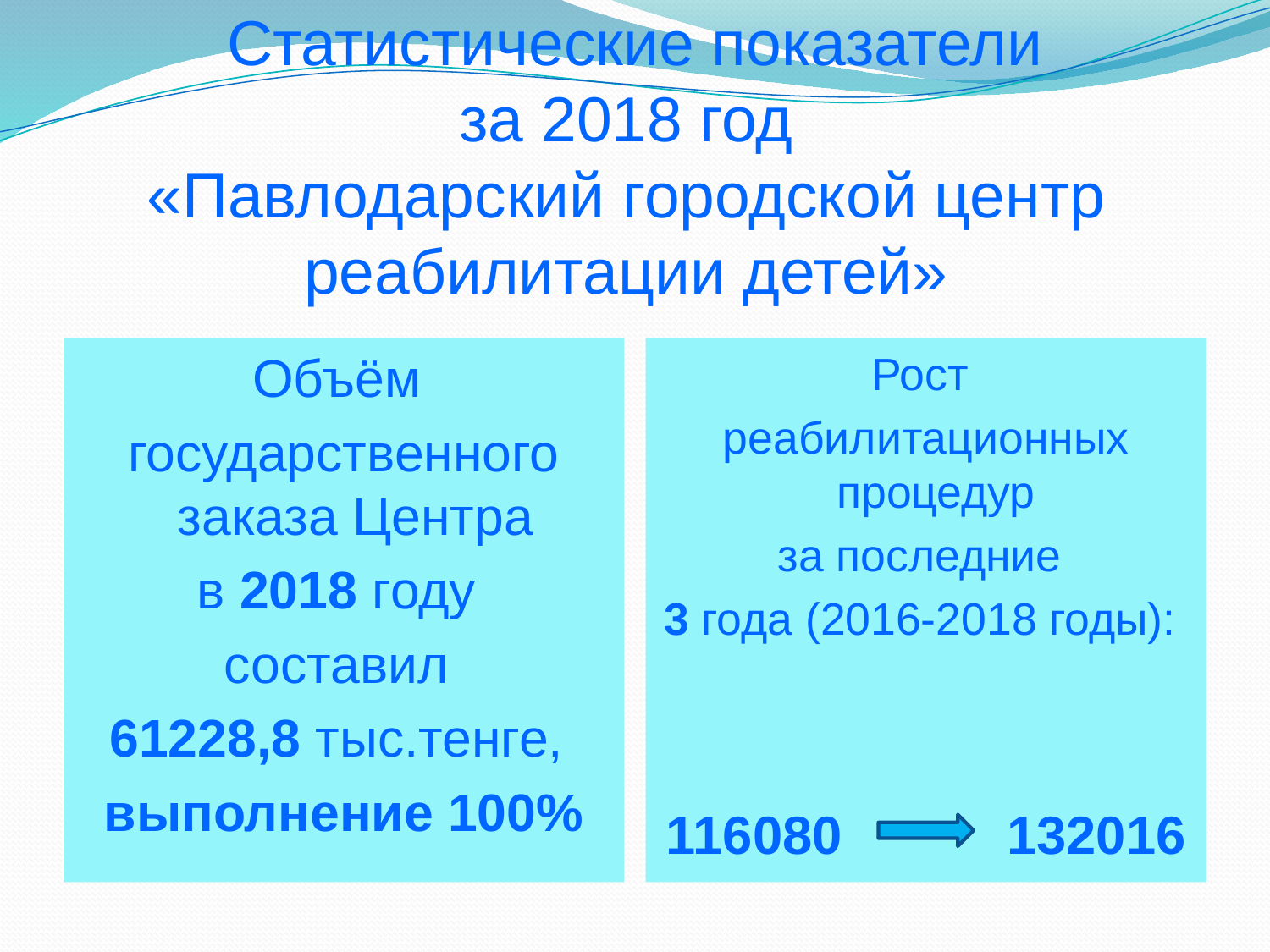

# Статистические показатели за 2018 год «Павлодарский городской центр реабилитации детей»
Объём
государственного заказа Центра
в 2018 году
составил
61228,8 тыс.тенге,
выполнение 100%
Рост
реабилитационных процедур
за последние
3 года (2016-2018 годы):

116080             132016